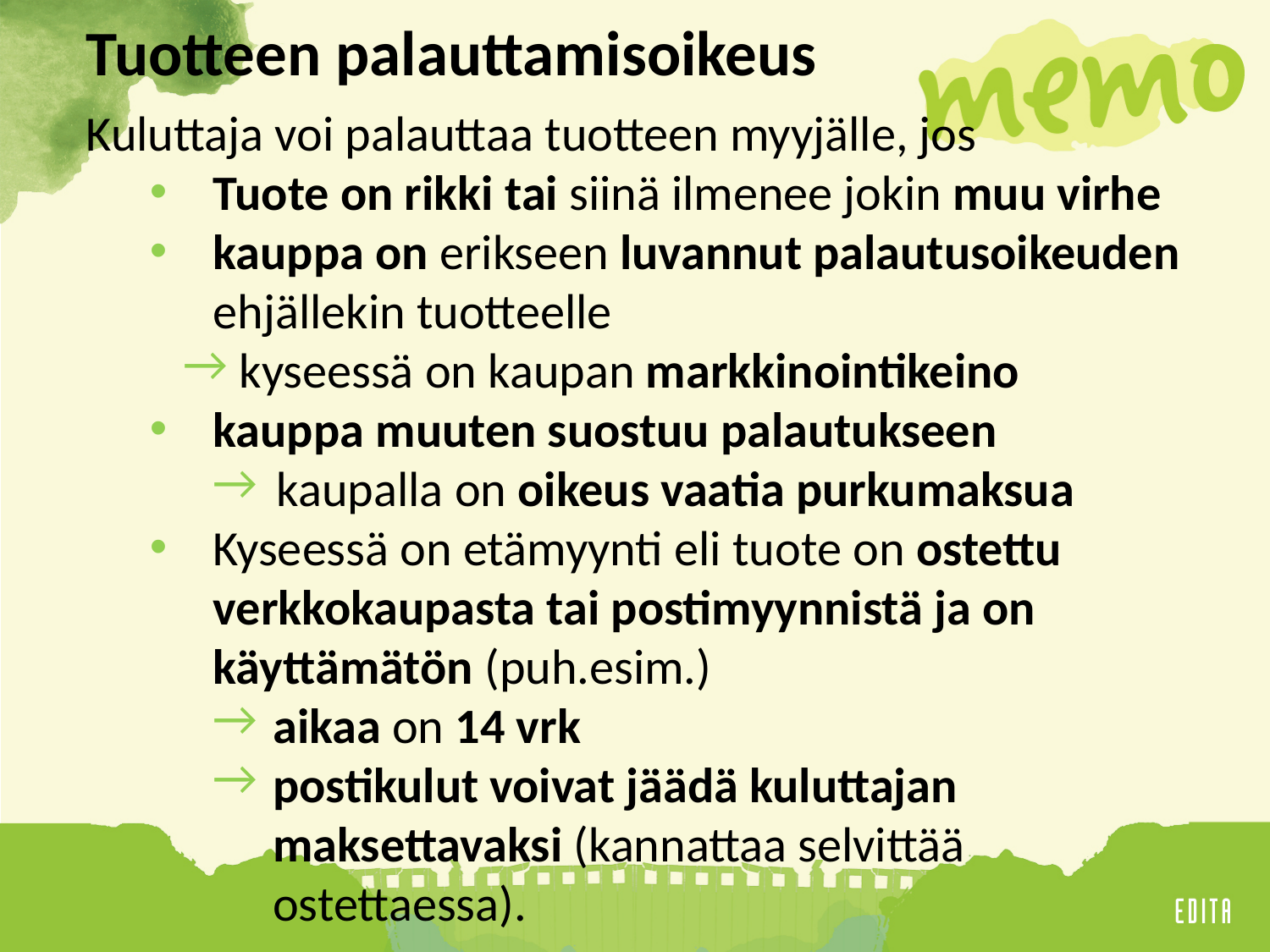

Tuotteen palauttamisoikeus
Kuluttaja voi palauttaa tuotteen myyjälle, jos
Tuote on rikki tai siinä ilmenee jokin muu virhe
kauppa on erikseen luvannut palautusoikeuden ehjällekin tuotteelle
 kyseessä on kaupan markkinointikeino
kauppa muuten suostuu palautukseen
kaupalla on oikeus vaatia purkumaksua
Kyseessä on etämyynti eli tuote on ostettu verkkokaupasta tai postimyynnistä ja on käyttämätön (puh.esim.)
aikaa on 14 vrk
postikulut voivat jäädä kuluttajan maksettavaksi (kannattaa selvittää ostettaessa).